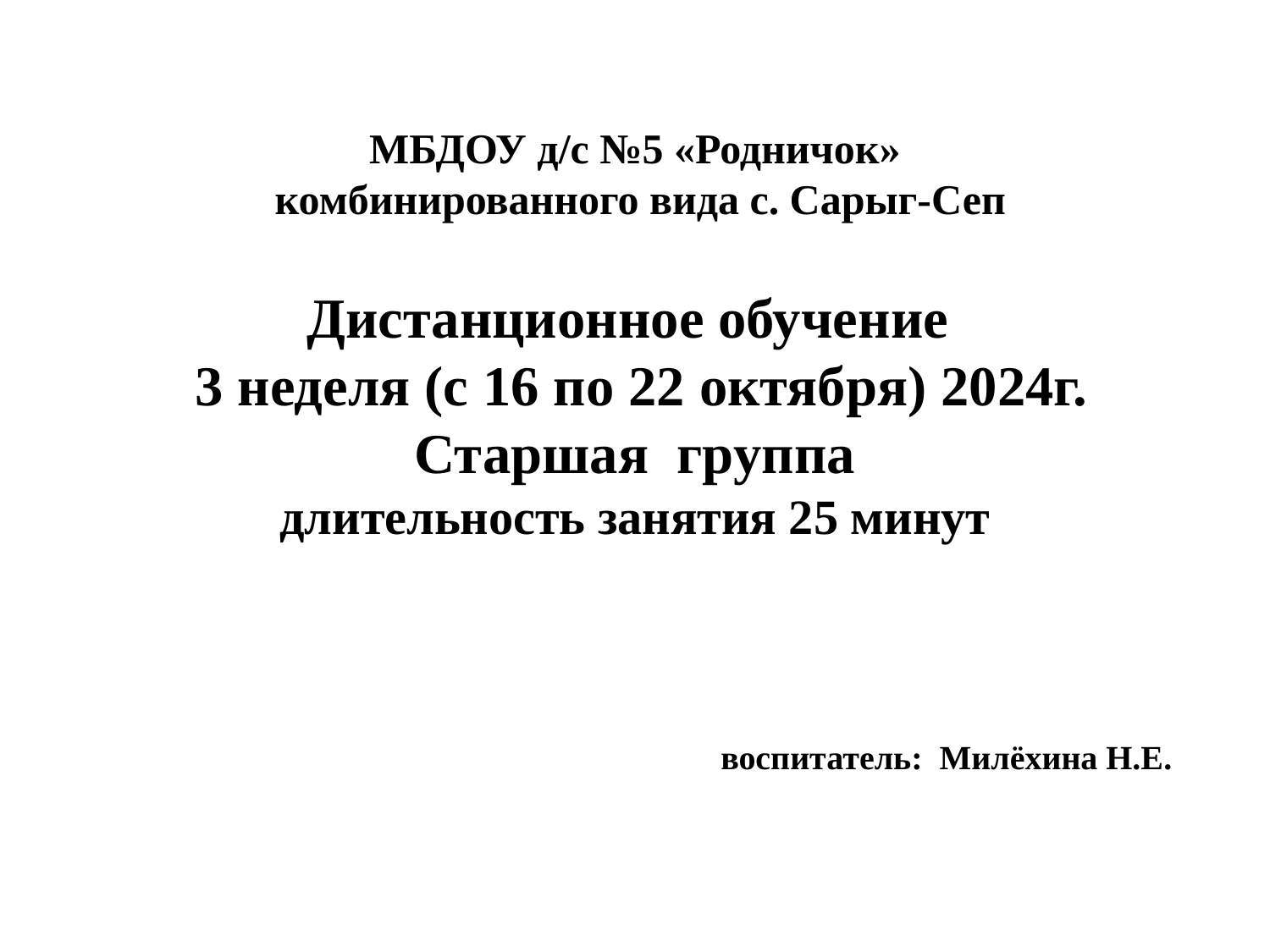

# МБДОУ д/с №5 «Родничок» комбинированного вида с. Сарыг-Сеп Дистанционное обучение 3 неделя (с 16 по 22 октября) 2024г. Старшая  группа длительность занятия 25 минут

воспитатель:  Милёхина Н.Е.